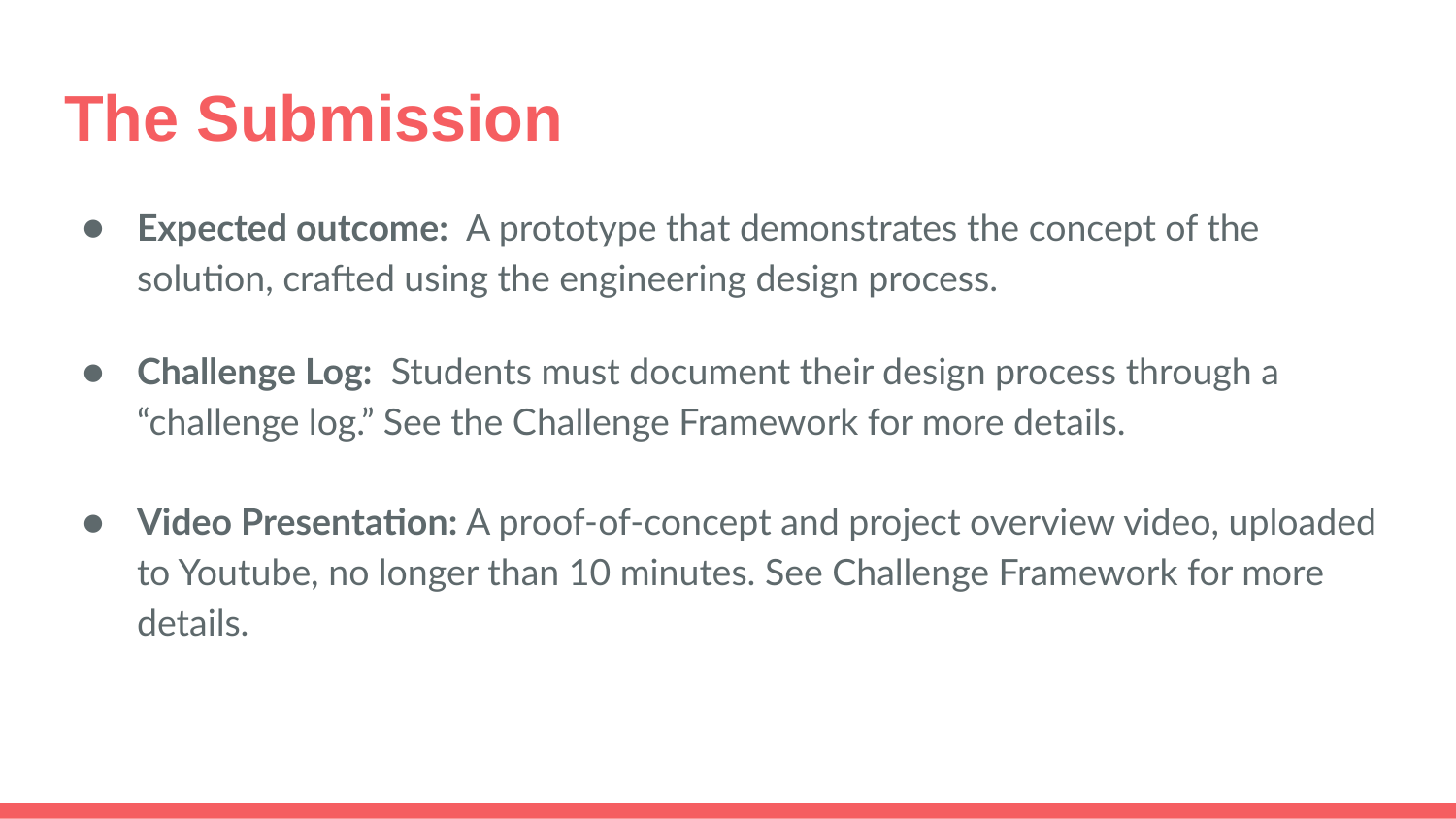

# The Submission
Expected outcome:  A prototype that demonstrates the concept of the solution, crafted using the engineering design process.
Challenge Log:  Students must document their design process through a “challenge log.” See the Challenge Framework for more details.
Video Presentation: A proof-of-concept and project overview video, uploaded to Youtube, no longer than 10 minutes. See Challenge Framework for more details.